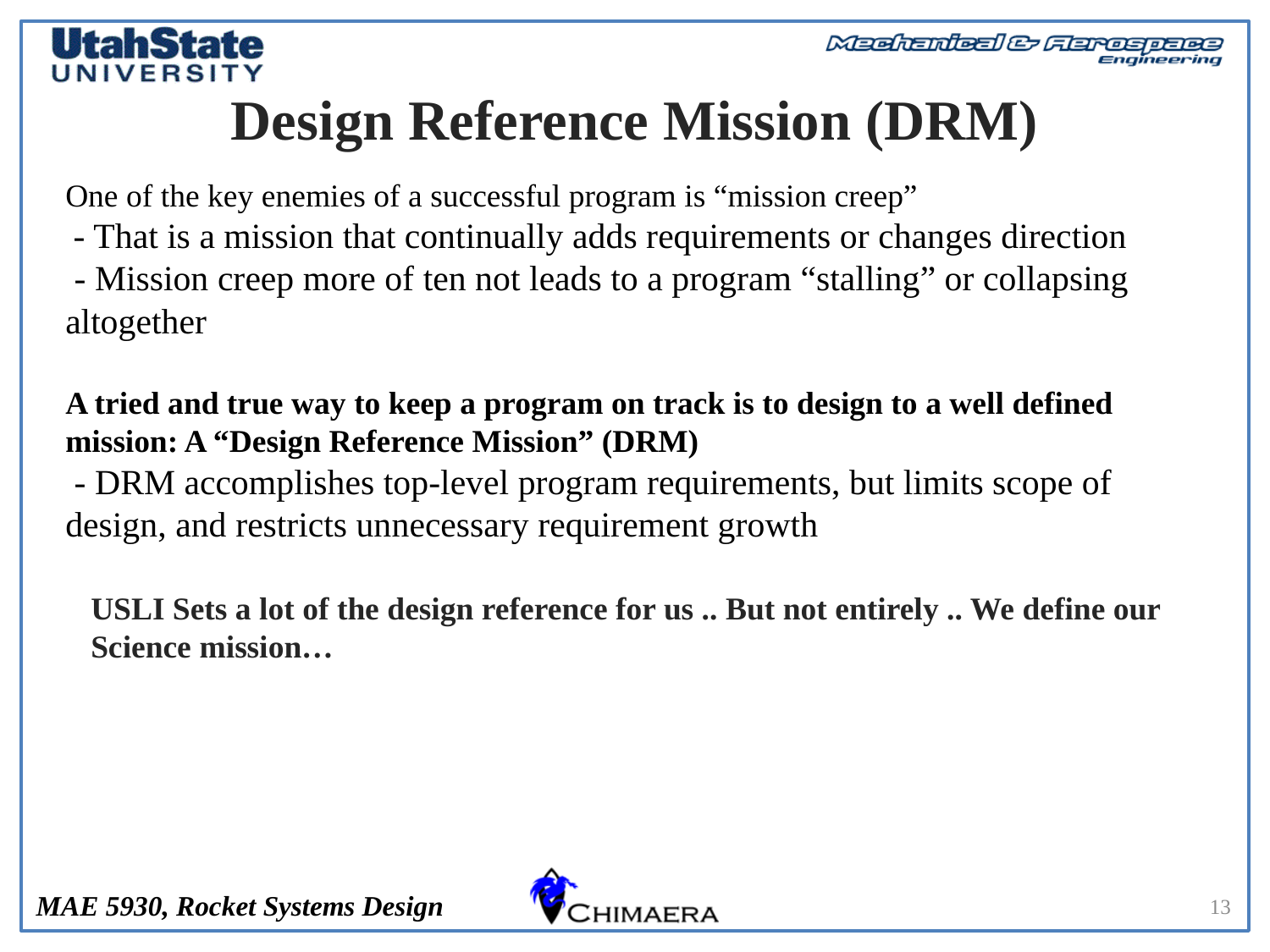

# Design Reference Mission (DRM)
One of the key enemies of a successful program is “mission creep”
 - That is a mission that continually adds requirements or changes direction
 - Mission creep more of ten not leads to a program “stalling” or collapsing   altogether

A tried and true way to keep a program on track is to design to a well defined mission: A “Design Reference Mission” (DRM)
 - DRM accomplishes top-level program requirements, but limits scope of design, and restricts unnecessary requirement growth
USLI Sets a lot of the design reference for us .. But not entirely .. We define our
Science mission…
13